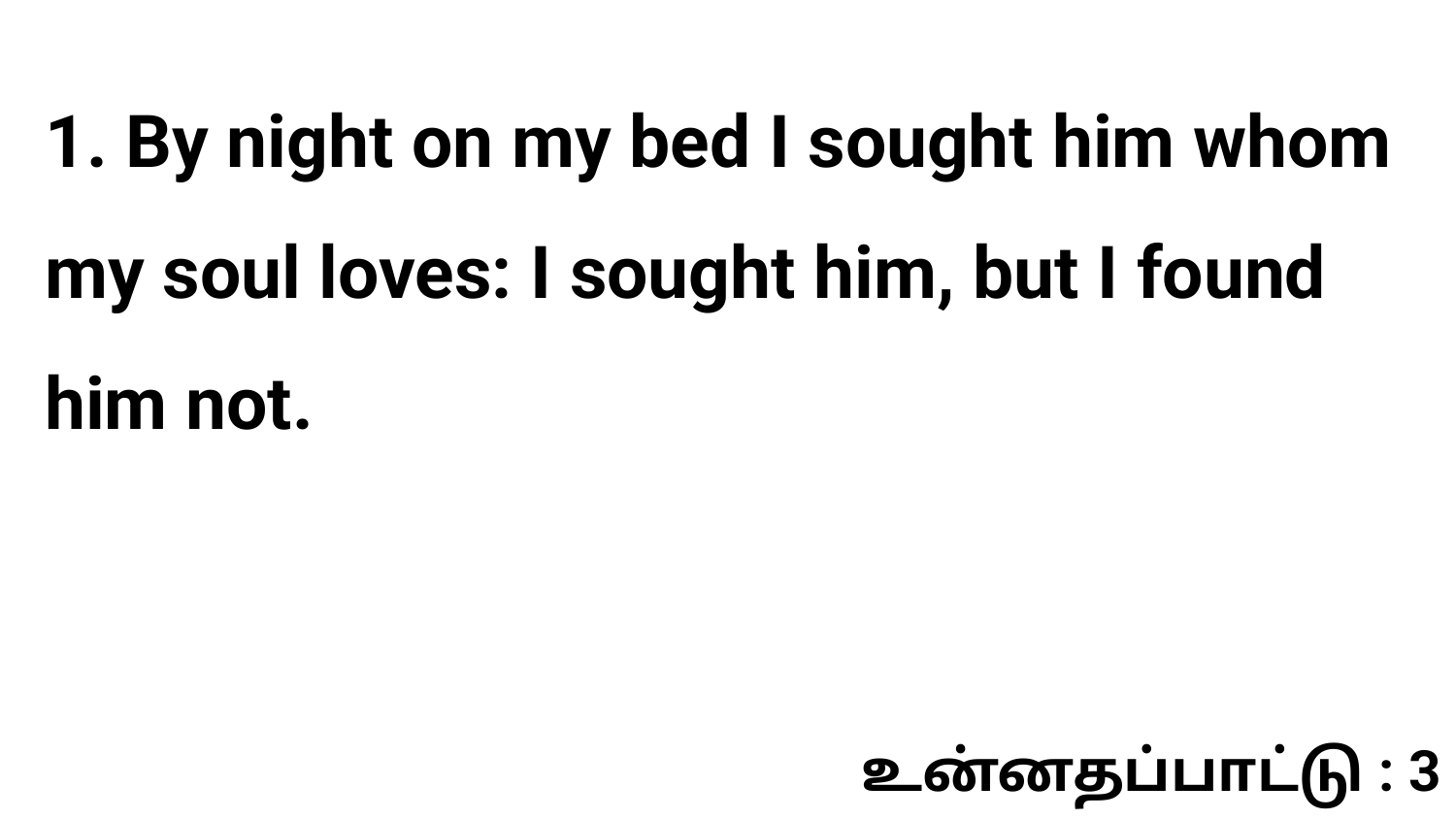

1. By night on my bed I sought him whom my soul loves: I sought him, but I found him not.
உன்னதப்பாட்டு : 3